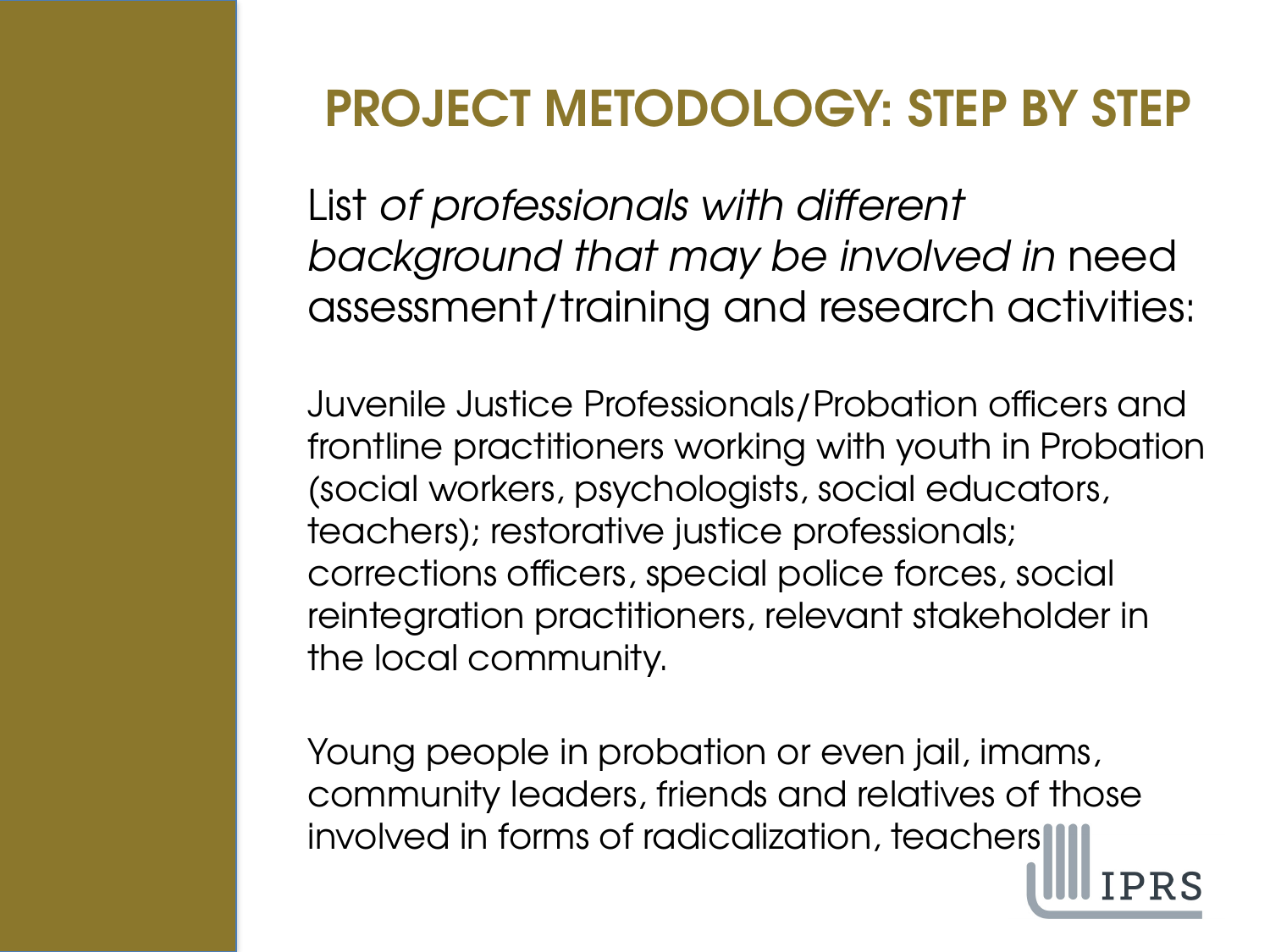

PROJECT METODOLOGY: STEP BY STEP
List of professionals with different background that may be involved in need assessment/training and research activities:

Juvenile Justice Professionals/Probation officers and frontline practitioners working with youth in Probation (social workers, psychologists, social educators, teachers); restorative justice professionals; corrections officers, special police forces, social reintegration practitioners, relevant stakeholder in the local community.

Young people in probation or even jail, imams, community leaders, friends and relatives of those involved in forms of radicalization, teachers